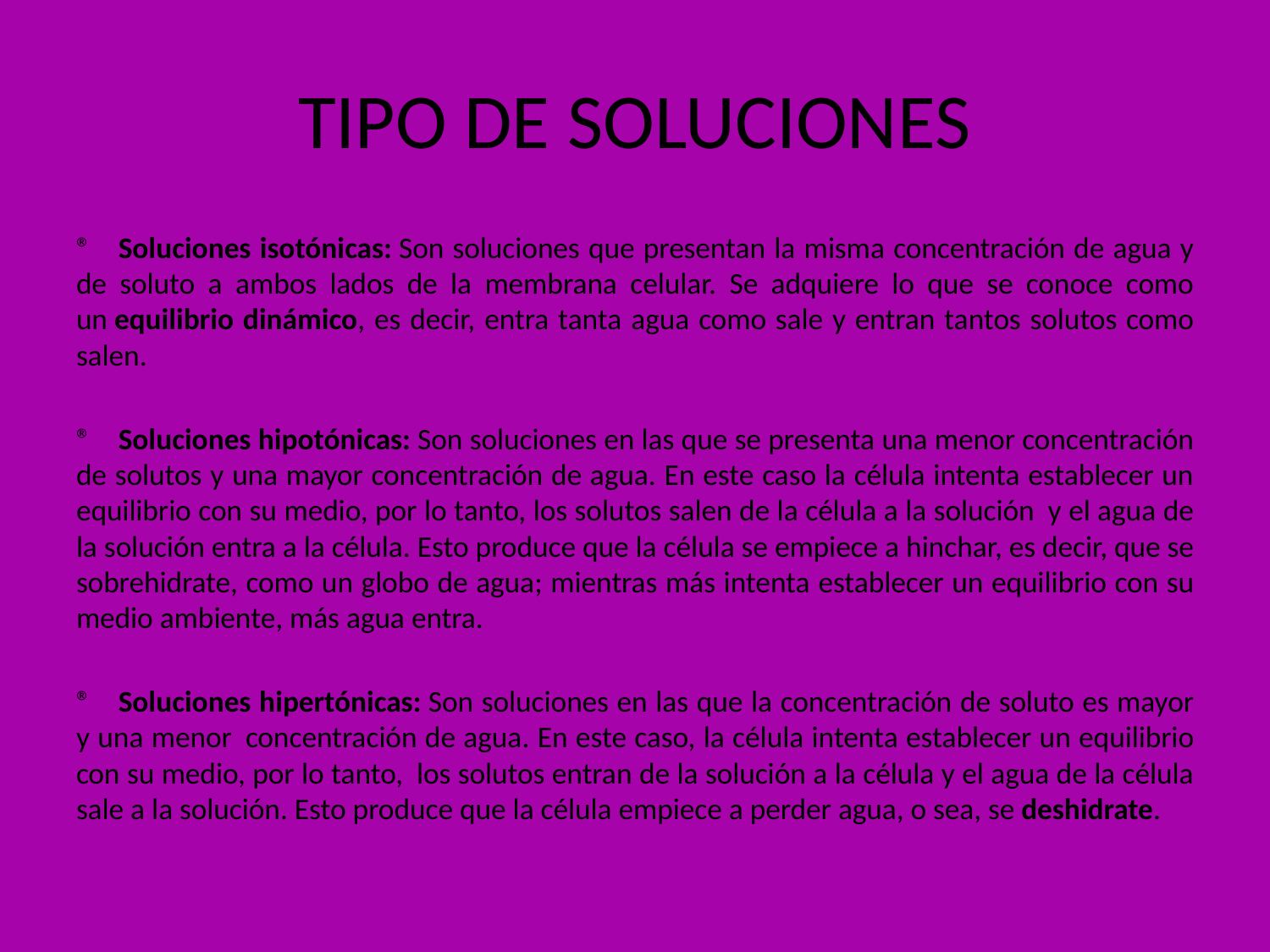

# TIPO DE SOLUCIONES
®    Soluciones isotónicas: Son soluciones que presentan la misma concentración de agua y de soluto a ambos lados de la membrana celular. Se adquiere lo que se conoce como un equilibrio dinámico, es decir, entra tanta agua como sale y entran tantos solutos como salen.

®    Soluciones hipotónicas: Son soluciones en las que se presenta una menor concentración de solutos y una mayor concentración de agua. En este caso la célula intenta establecer un equilibrio con su medio, por lo tanto, los solutos salen de la célula a la solución  y el agua de la solución entra a la célula. Esto produce que la célula se empiece a hinchar, es decir, que se sobrehidrate, como un globo de agua; mientras más intenta establecer un equilibrio con su medio ambiente, más agua entra.

®    Soluciones hipertónicas: Son soluciones en las que la concentración de soluto es mayor y una menor  concentración de agua. En este caso, la célula intenta establecer un equilibrio con su medio, por lo tanto,  los solutos entran de la solución a la célula y el agua de la célula sale a la solución. Esto produce que la célula empiece a perder agua, o sea, se deshidrate.